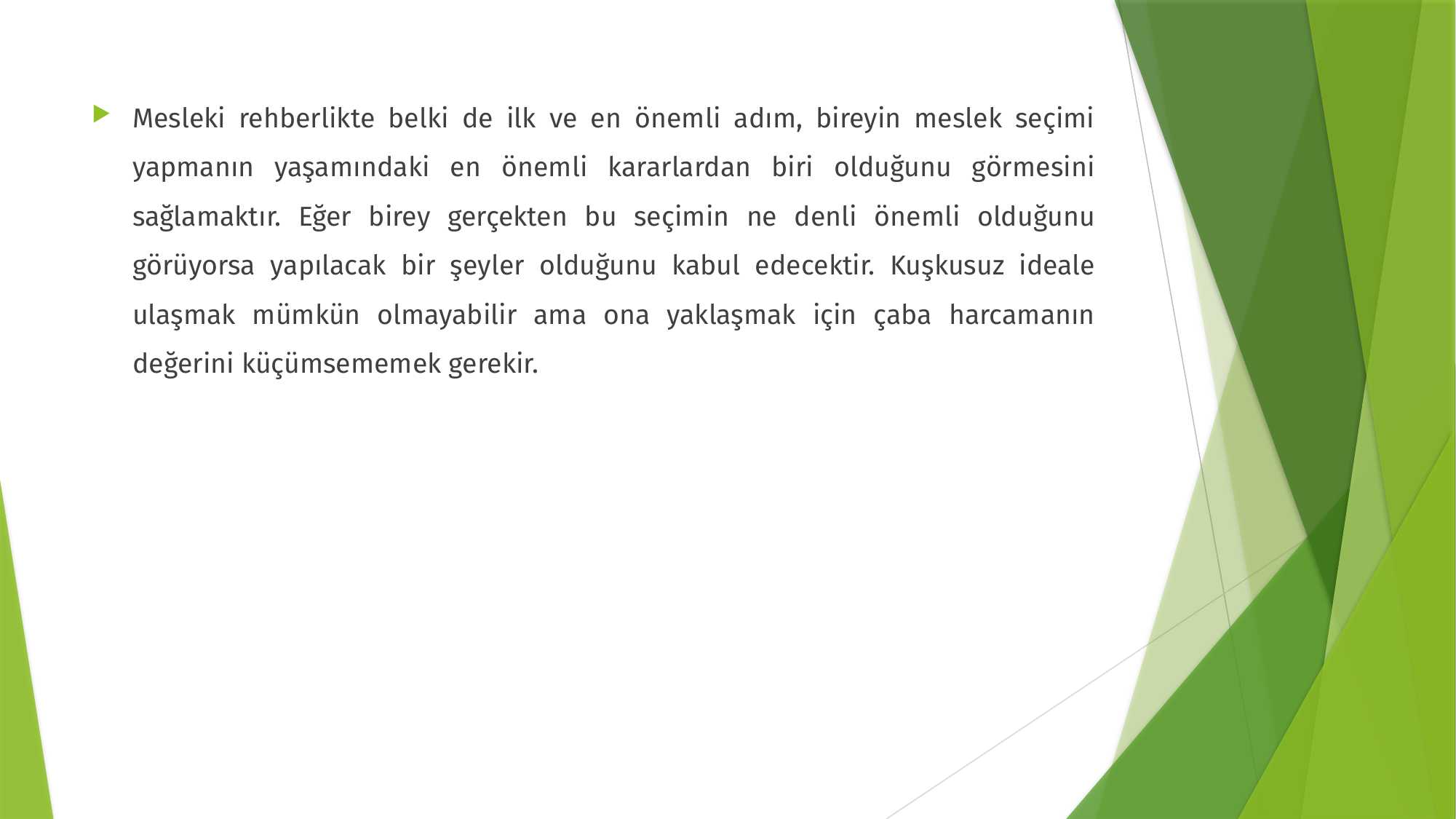

Mesleki rehberlikte belki de ilk ve en önemli adım, bireyin meslek seçimi yapmanın yaşamındaki en önemli kararlardan biri olduğunu görmesini sağlamaktır. Eğer birey gerçekten bu seçimin ne denli önemli olduğunu görüyorsa yapılacak bir şeyler olduğunu kabul edecektir. Kuşkusuz ideale ulaşmak mümkün olmayabilir ama ona yaklaşmak için çaba harcamanın değerini küçümsememek gerekir.